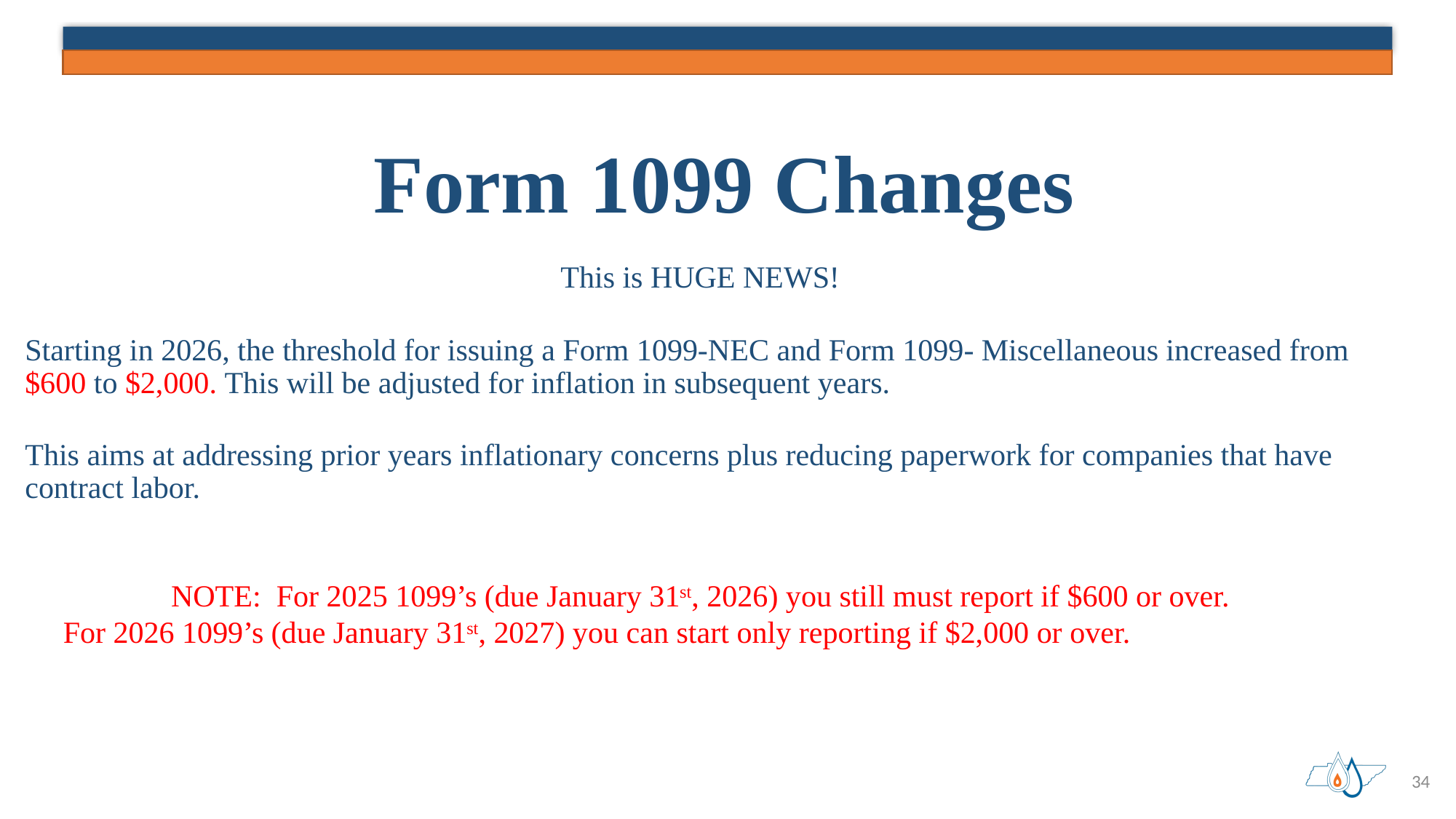

# Form 1099 Changes

This is HUGE NEWS!

Starting in 2026, the threshold for issuing a Form 1099-NEC and Form 1099- Miscellaneous increased from $600 to $2,000. This will be adjusted for inflation in subsequent years.

This aims at addressing prior years inflationary concerns plus reducing paperwork for companies that have contract labor.

NOTE:  For 2025 1099’s (due January 31st, 2026) you still must report if $600 or over.
     For 2026 1099’s (due January 31st, 2027) you can start only reporting if $2,000 or over.

34